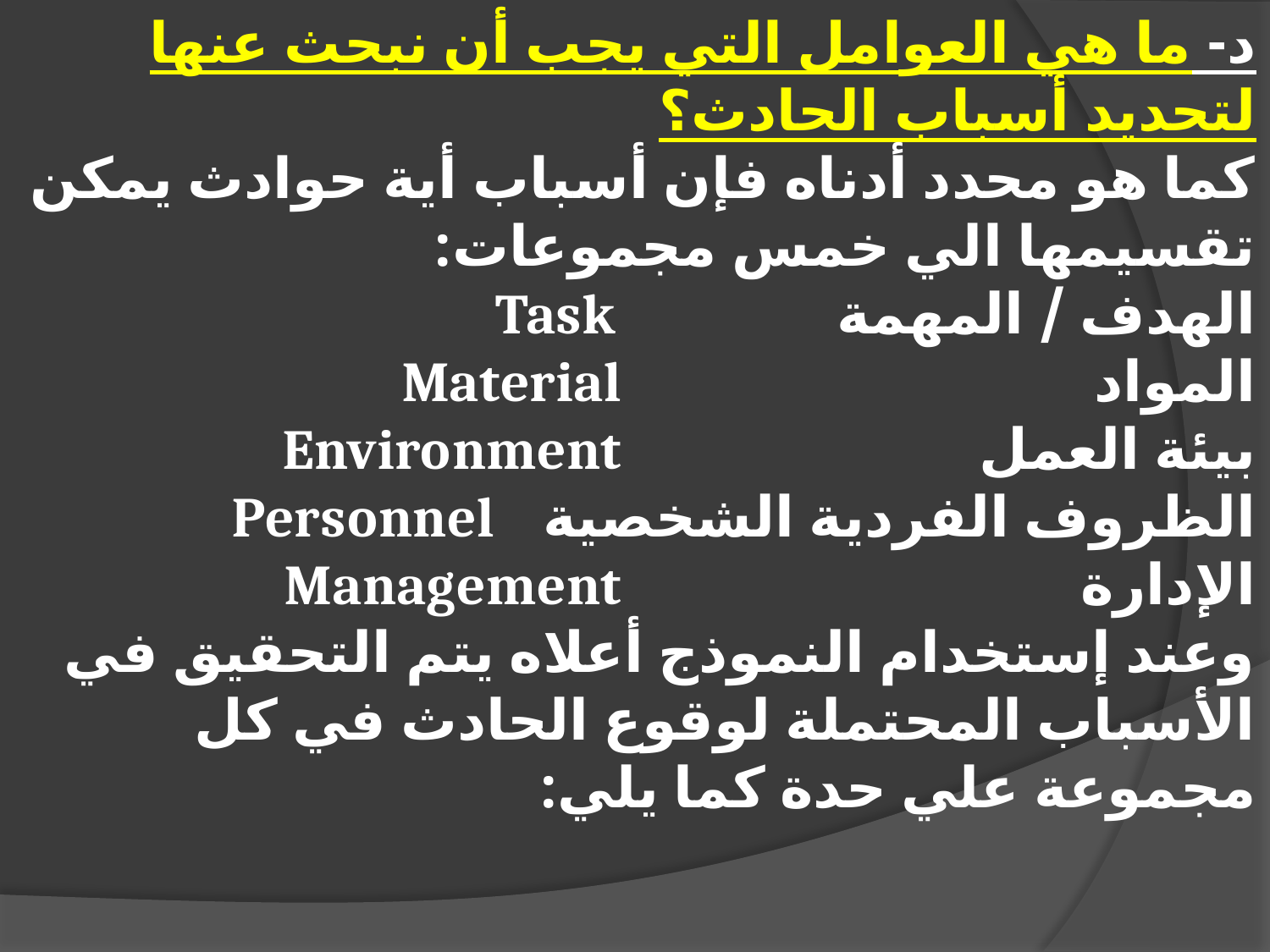

د- ما هي العوامل التي يجب أن نبحث عنها لتحديد أسباب الحادث؟
كما هو محدد أدناه فإن أسباب أية حوادث يمكن تقسيمها الي خمس مجموعات:
الهدف / المهمة			Task
المواد					Material
بيئة العمل				Environment
الظروف الفردية الشخصية		Personnel
الإدارة					Management
وعند إستخدام النموذج أعلاه يتم التحقيق في الأسباب المحتملة لوقوع الحادث في كل مجموعة علي حدة كما يلي: